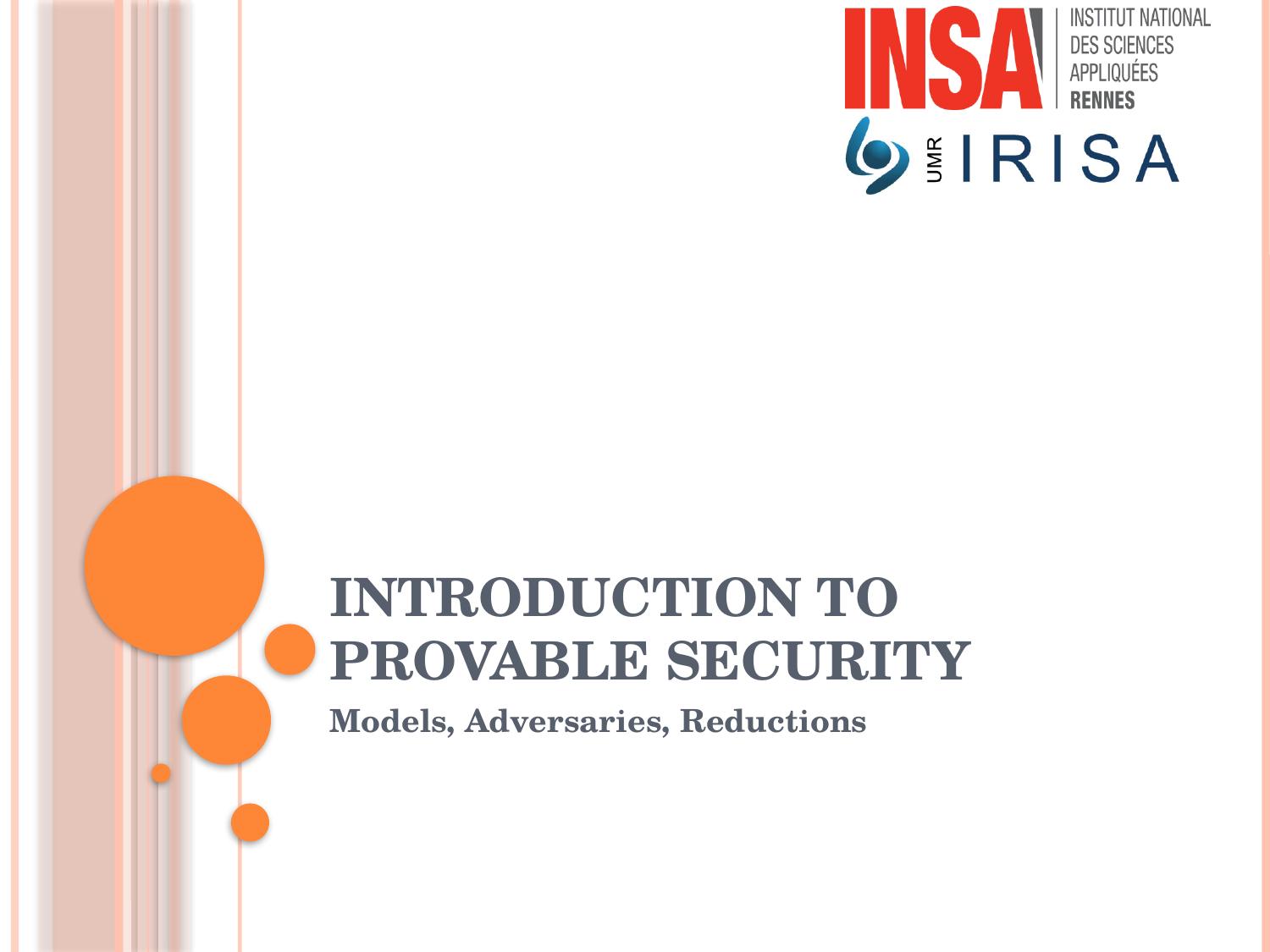

# Introduction to Provable Security
Models, Adversaries, Reductions